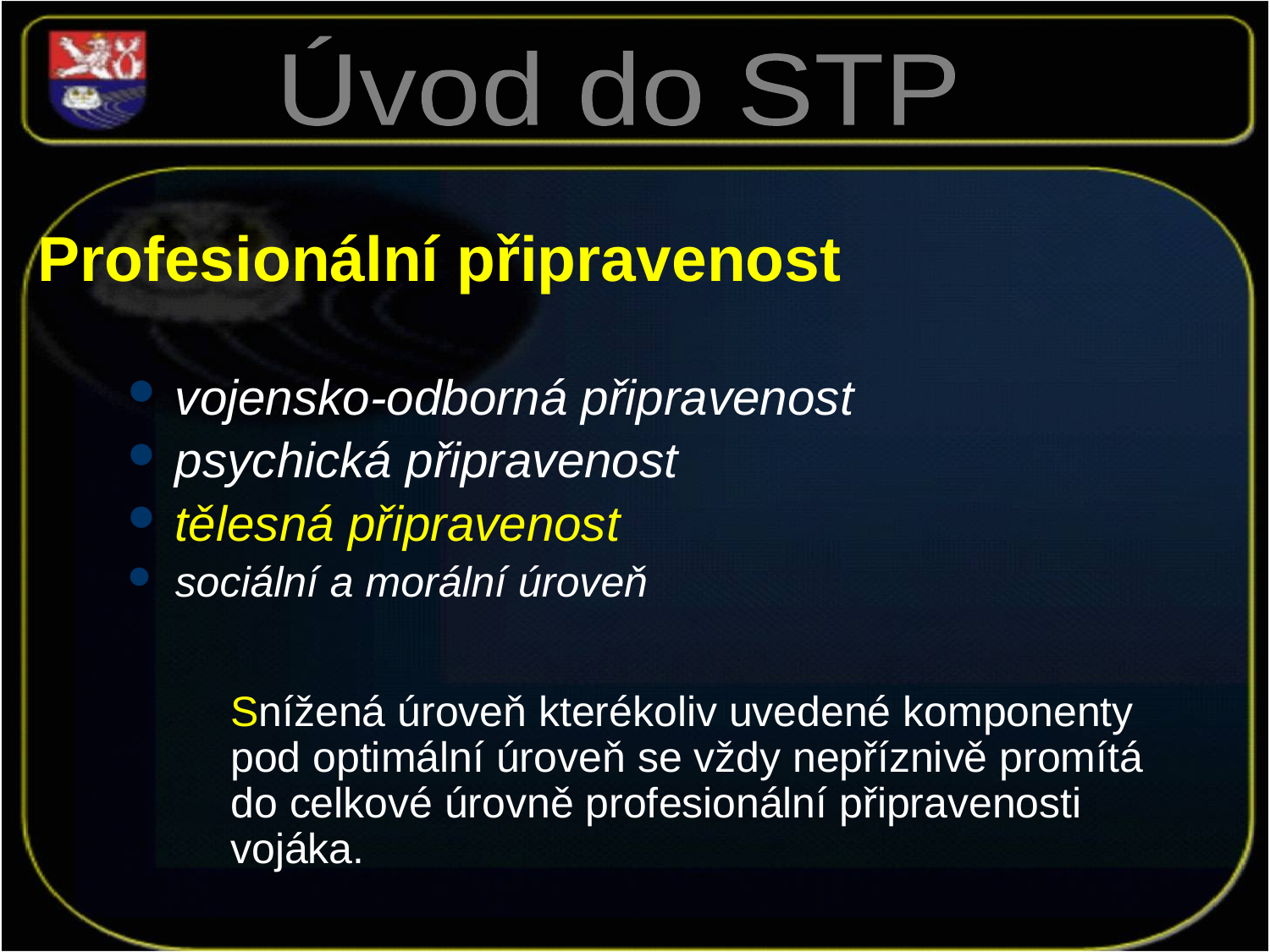

Úvod do STP
# Profesionální připravenost
vojensko-odborná připravenost
psychická připravenost
tělesná připravenost
sociální a morální úroveň

	Snížená úroveň kterékoliv uvedené komponenty pod optimální úroveň se vždy nepříznivě promítá do celkové úrovně profesionální připravenosti vojáka.